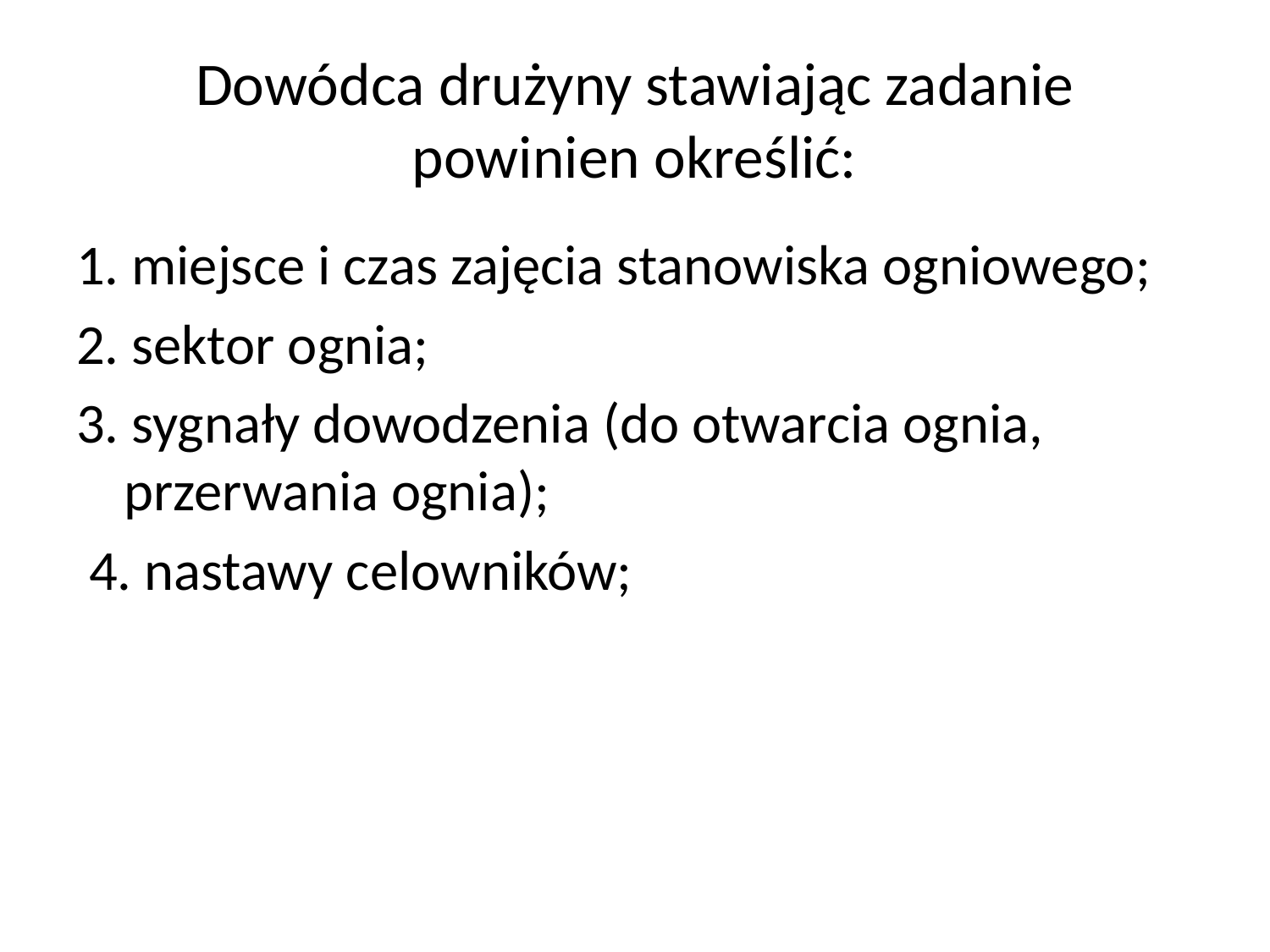

# Dowódca drużyny stawiając zadanie powinien określić:
1. miejsce i czas zajęcia stanowiska ogniowego;
2. sektor ognia;
3. sygnały dowodzenia (do otwarcia ognia, przerwania ognia);
 4. nastawy celowników;